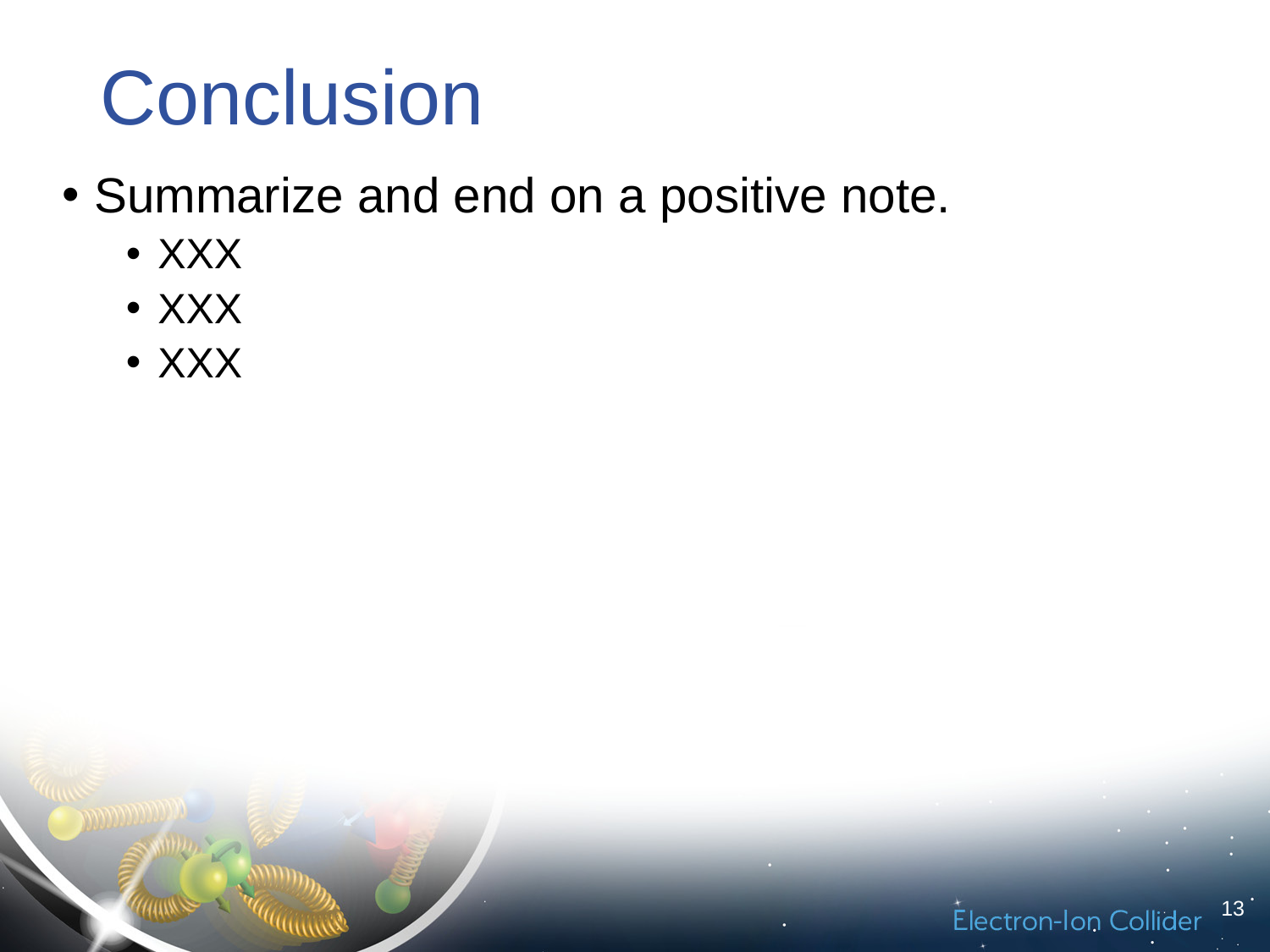

# Conclusion
Summarize and end on a positive note.
XXX
XXX
XXX

13